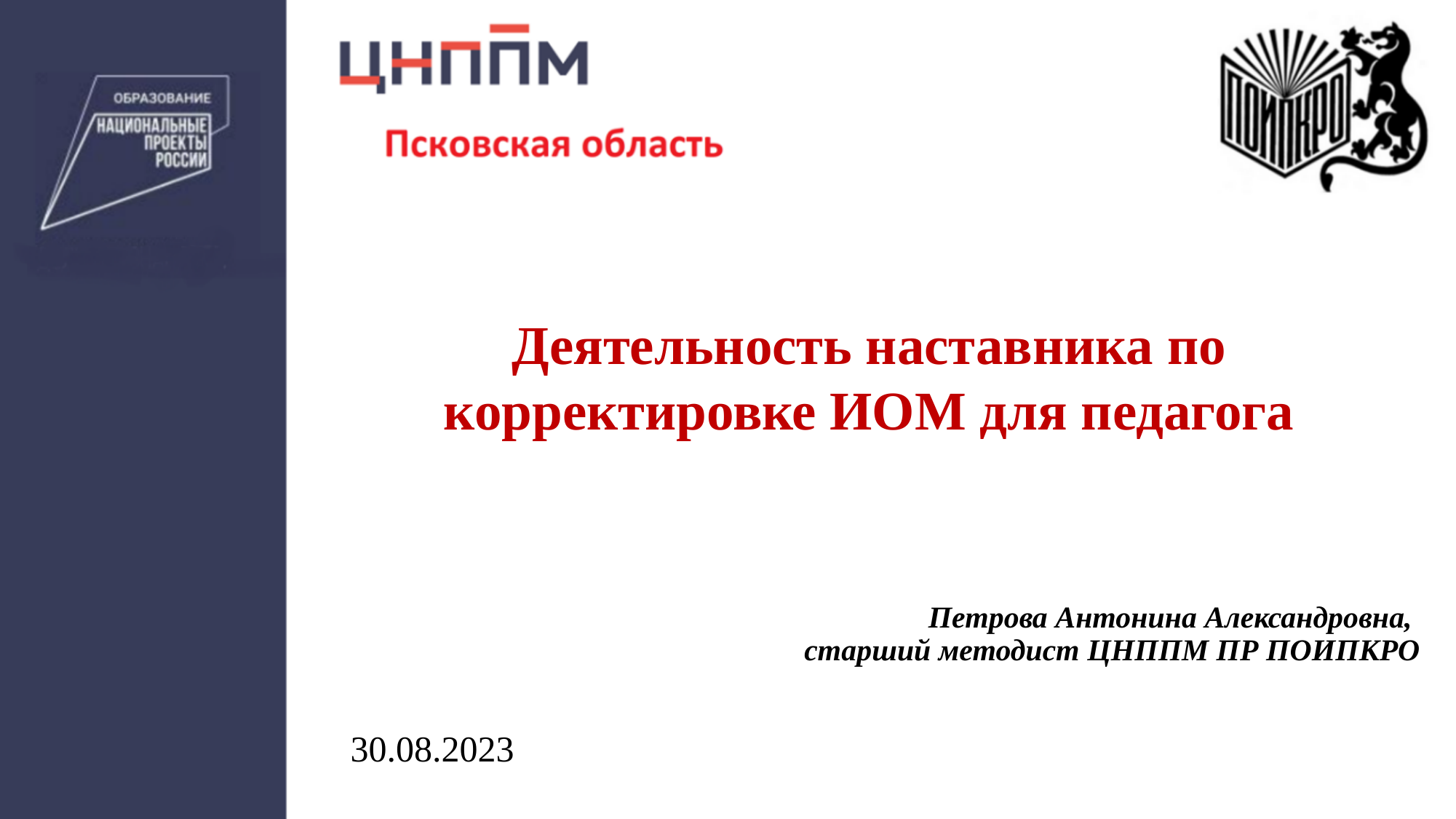

#
Деятельность наставника по корректировке ИОМ для педагога
Петрова Антонина Александровна,
старший методист ЦНППМ ПР ПОИПКРО

30.08.2023